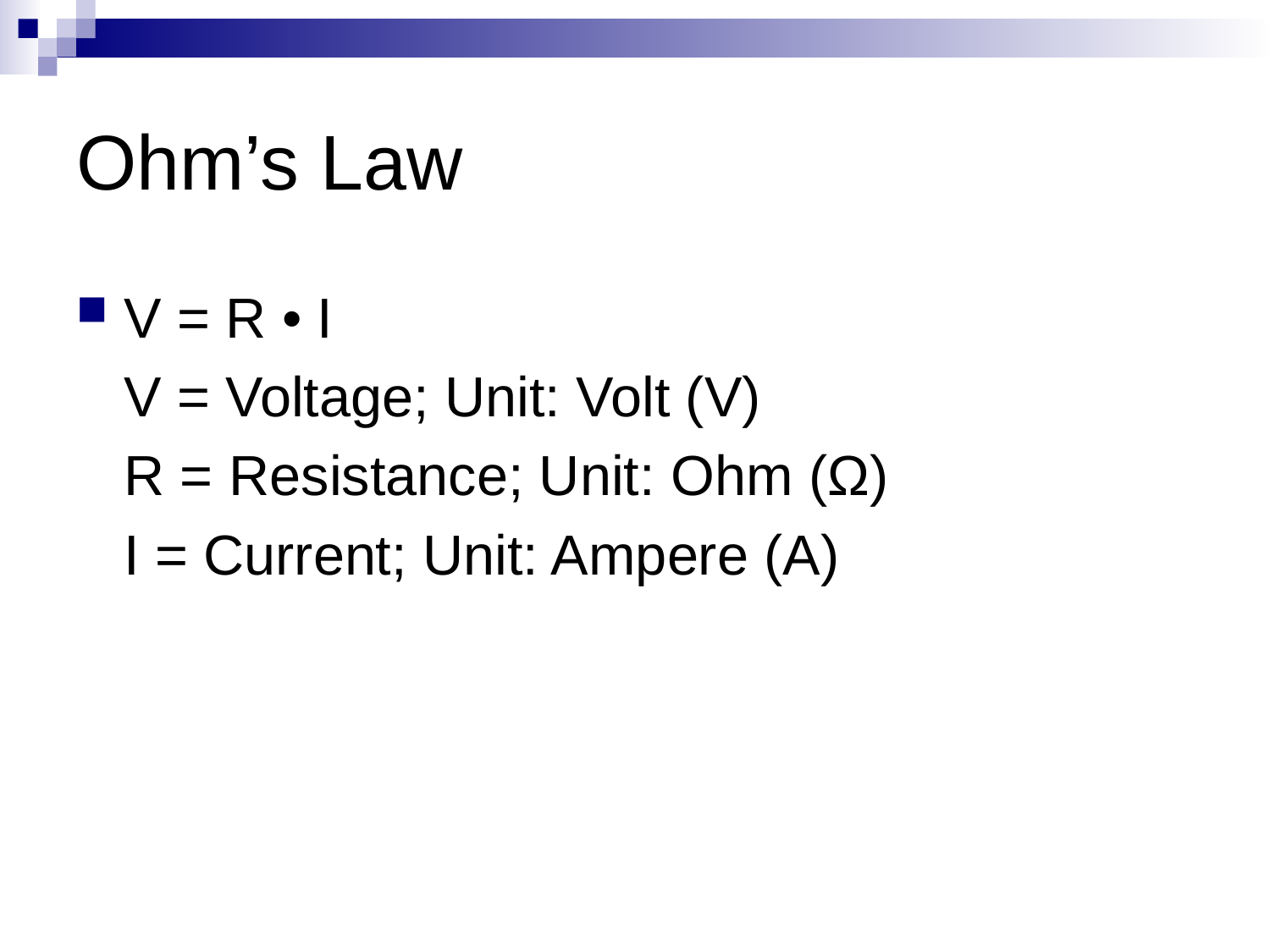

# Ohm’s Law
V = R • I
	V = Voltage; Unit: Volt (V)
	R = Resistance; Unit: Ohm (Ω)
	I = Current; Unit: Ampere (A)